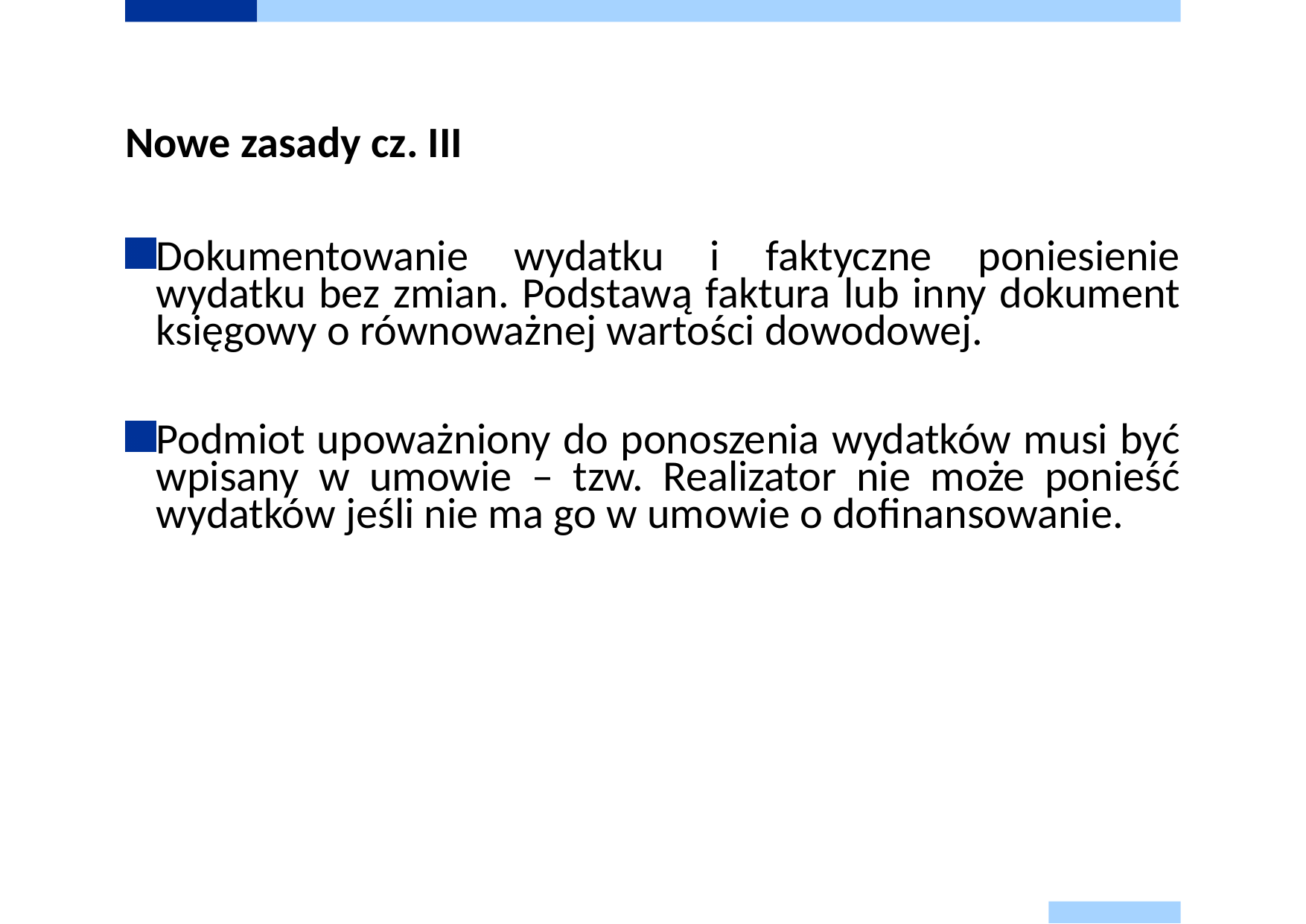

# Nowe zasady cz. III
Dokumentowanie wydatku i faktyczne poniesienie wydatku bez zmian. Podstawą faktura lub inny dokument księgowy o równoważnej wartości dowodowej.

Podmiot upoważniony do ponoszenia wydatków musi być wpisany w umowie – tzw. Realizator nie może ponieść wydatków jeśli nie ma go w umowie o dofinansowanie.